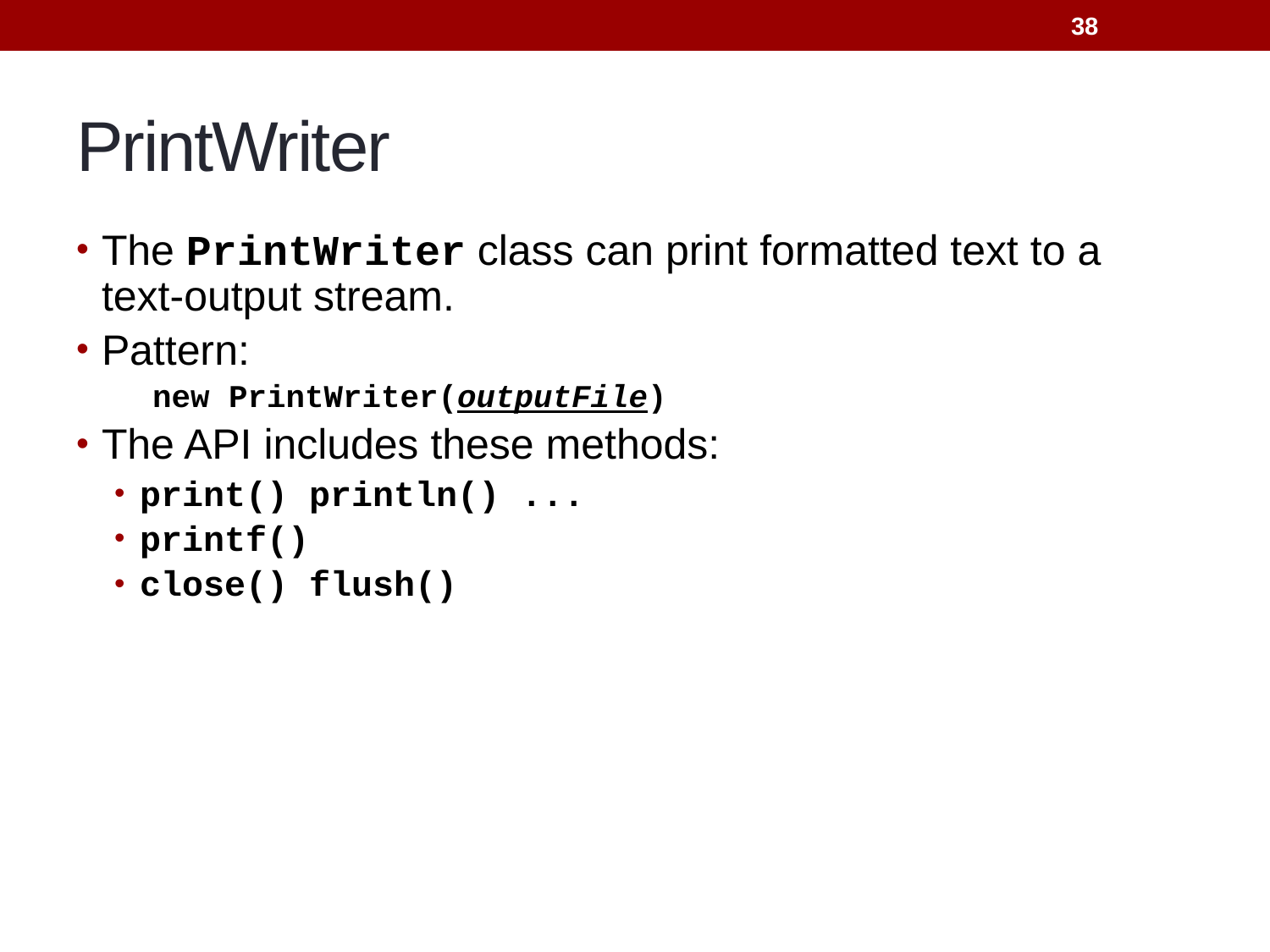

38
# PrintWriter
The PrintWriter class can print formatted text to a text-output stream.
Pattern:
new PrintWriter(outputFile)
The API includes these methods:
print() println() ...
printf()
close() flush()